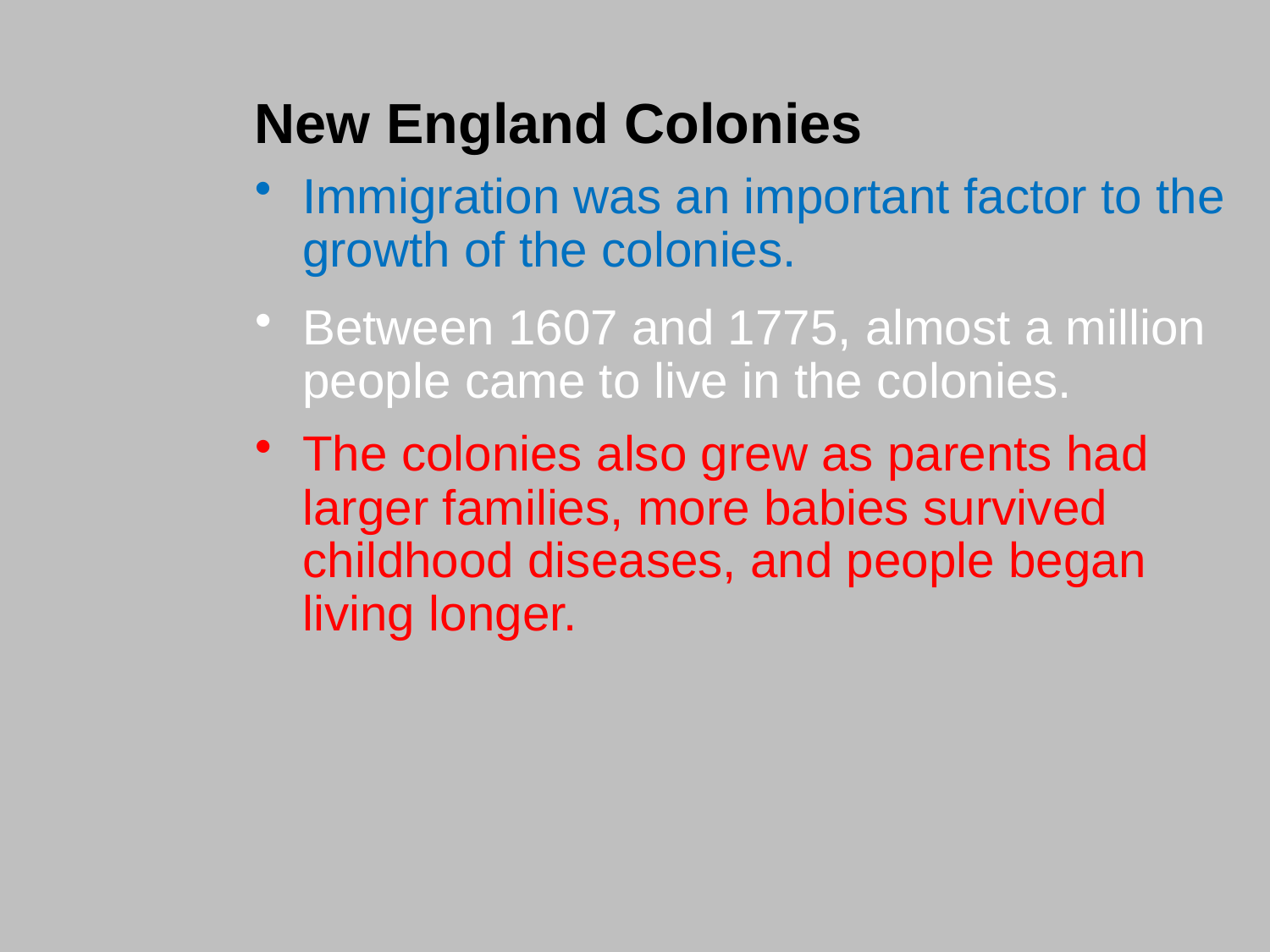

New England Colonies
Immigration was an important factor to the growth of the colonies.
Between 1607 and 1775, almost a million people came to live in the colonies.
The colonies also grew as parents had larger families, more babies survived childhood diseases, and people began living longer.